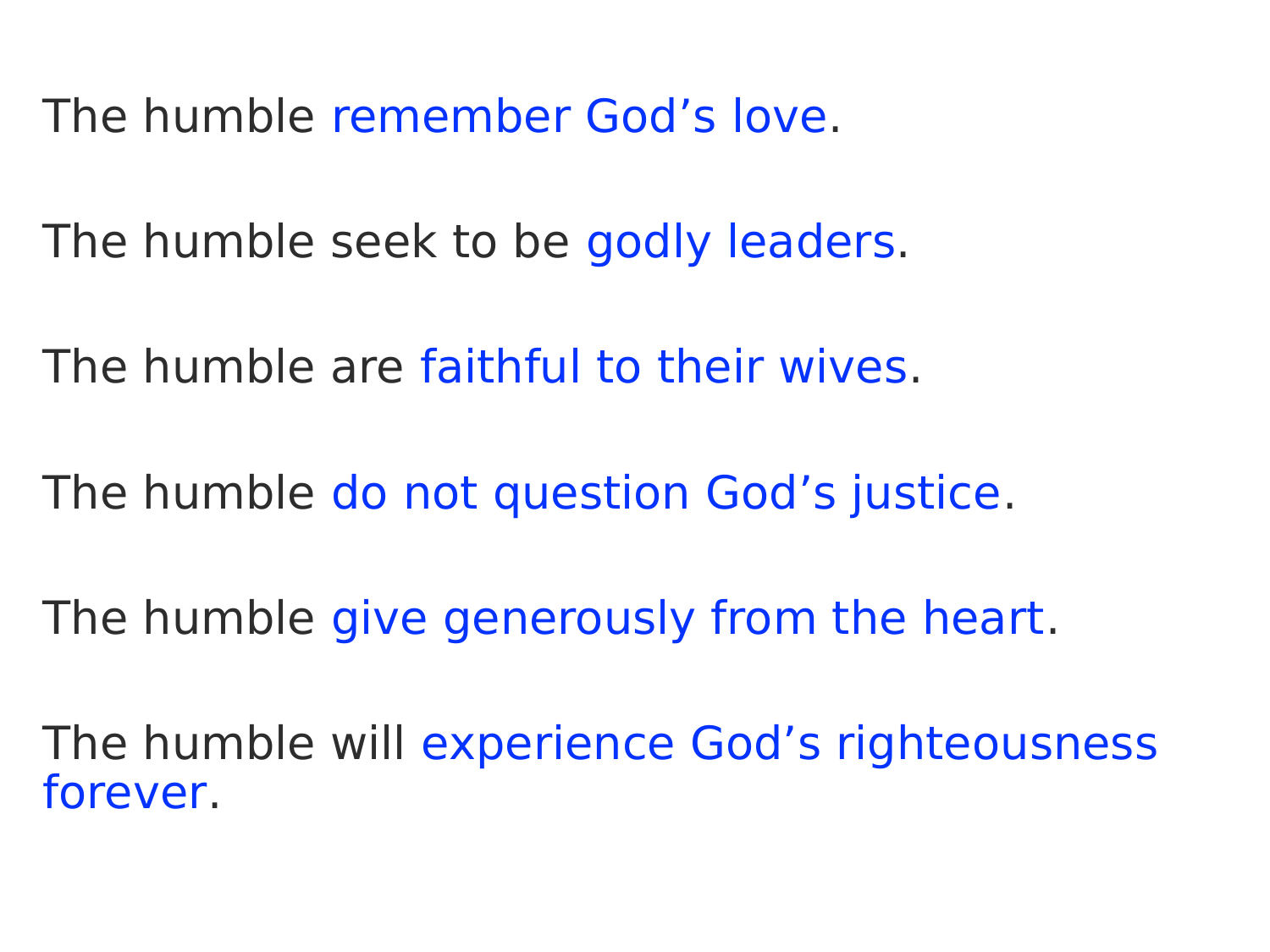

The humble remember God’s love.

The humble seek to be godly leaders.

The humble are faithful to their wives.

The humble do not question God’s justice.

The humble give generously from the heart.

The humble will experience God’s righteousness forever.